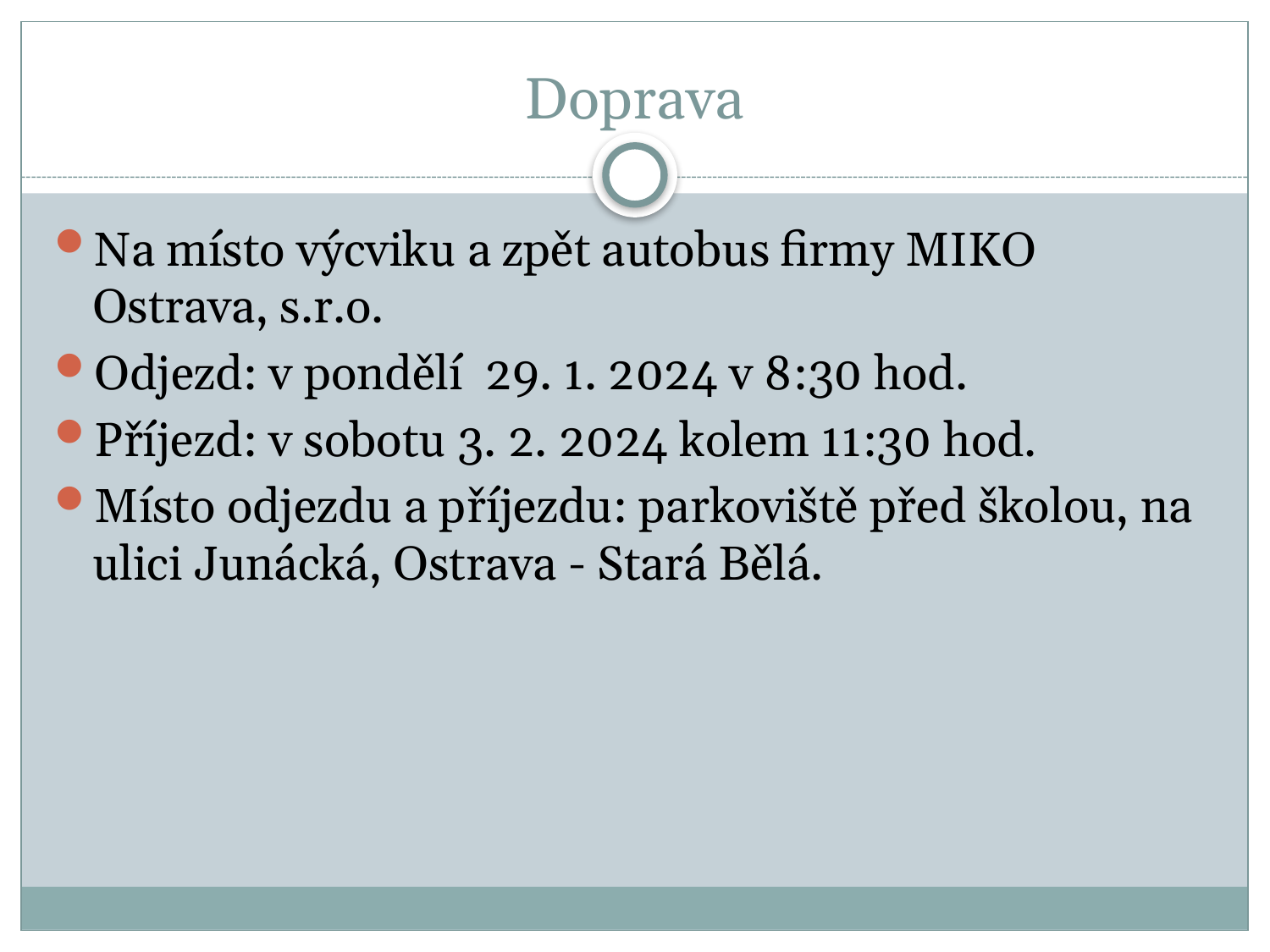

# Doprava
Na místo výcviku a zpět autobus firmy MIKO Ostrava, s.r.o.
Odjezd: v pondělí  29. 1. 2024 v 8:30 hod.
Příjezd: v sobotu 3. 2. 2024 kolem 11:30 hod.
Místo odjezdu a příjezdu: parkoviště před školou, na ulici Junácká, Ostrava - Stará Bělá.